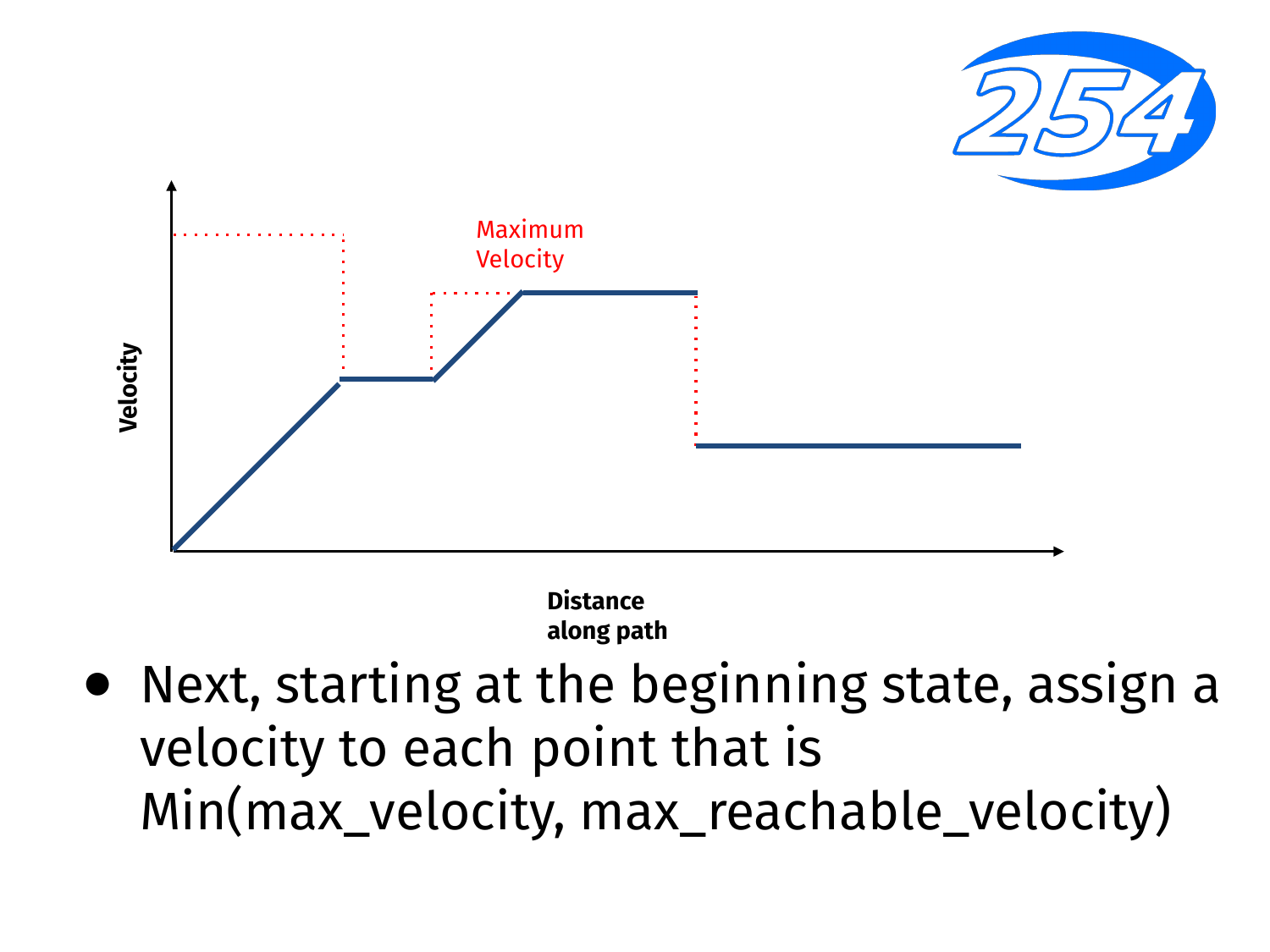

Maximum Velocity
Velocity
Distance along path
Next, starting at the beginning state, assign a velocity to each point that is Min(max_velocity, max_reachable_velocity)